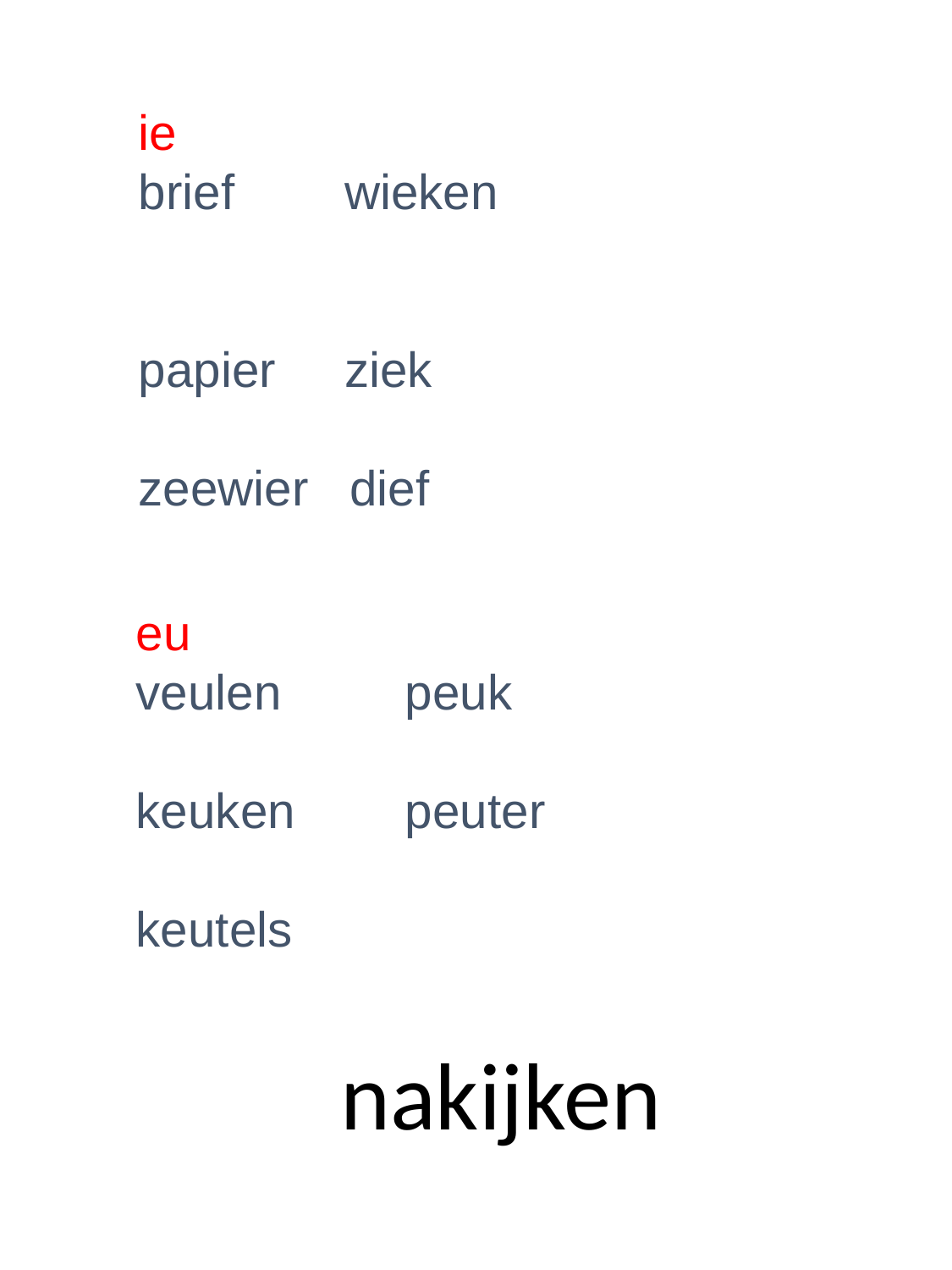

ie
brief        wieken

papier     ziek

zeewier   dief
eu
veulen         peuk

keuken        peuter

keutels
nakijken